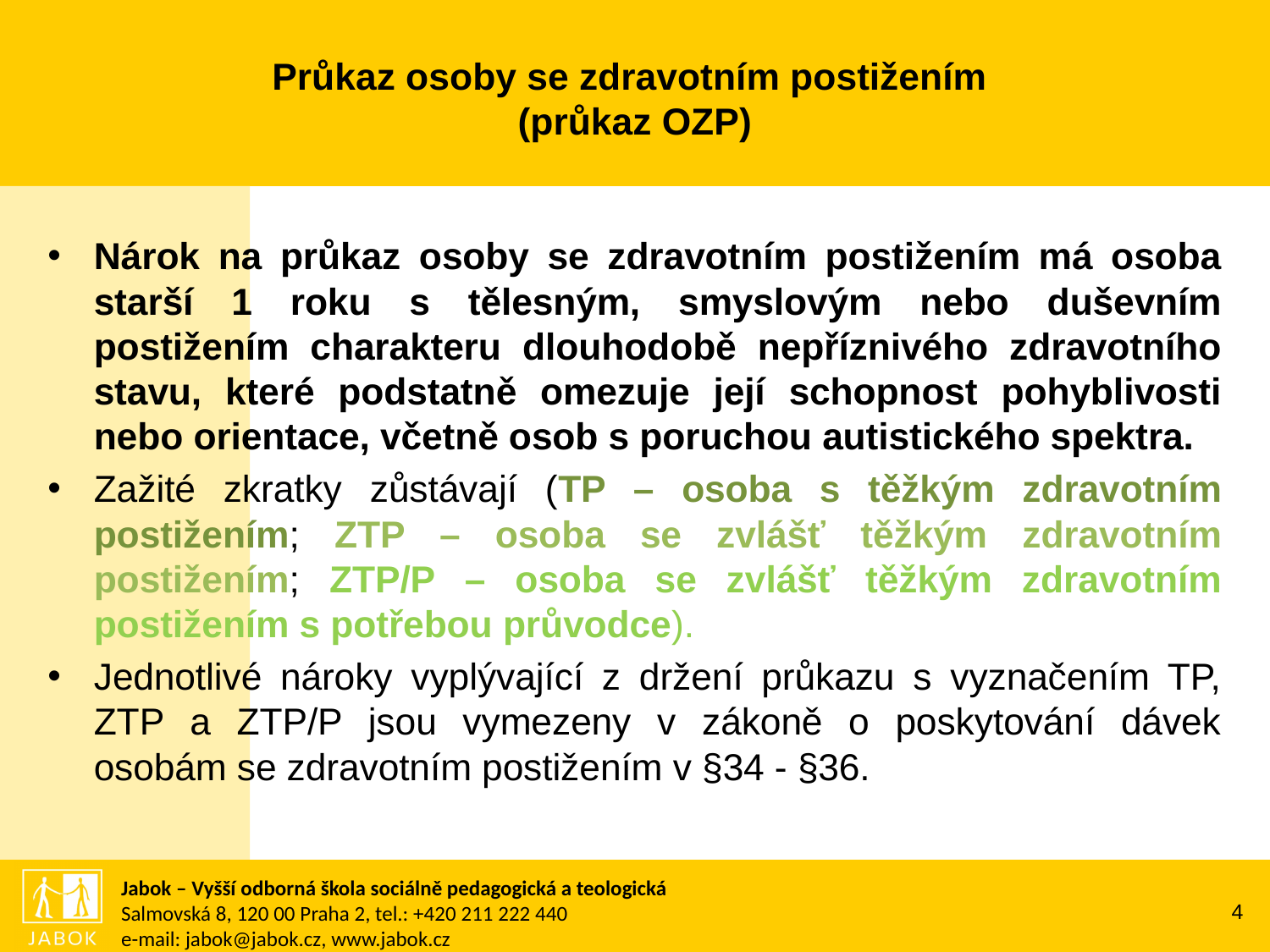

# Průkaz osoby se zdravotním postižením (průkaz OZP)
Nárok na průkaz osoby se zdravotním postižením má osoba starší 1 roku s tělesným, smyslovým nebo duševním postižením charakteru dlouhodobě nepříznivého zdravotního stavu, které podstatně omezuje její schopnost pohyblivosti nebo orientace, včetně osob s poruchou autistického spektra.
Zažité zkratky zůstávají (TP – osoba s těžkým zdravotním postižením; ZTP – osoba se zvlášť těžkým zdravotním postižením; ZTP/P – osoba se zvlášť těžkým zdravotním postižením s potřebou průvodce).
Jednotlivé nároky vyplývající z držení průkazu s vyznačením TP, ZTP a ZTP/P jsou vymezeny v zákoně o poskytování dávek osobám se zdravotním postižením v §34 - §36.